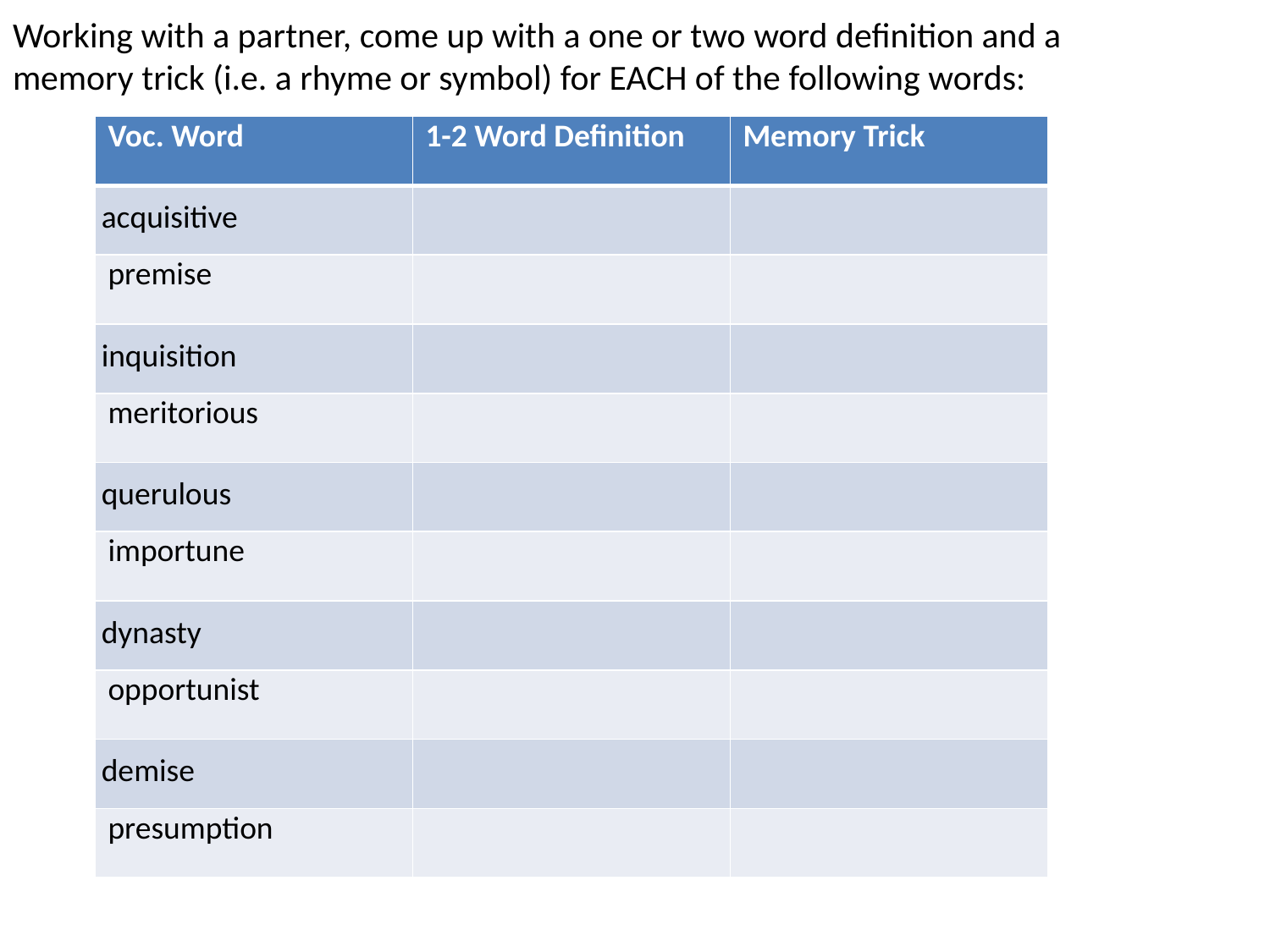

# Working with a partner, come up with a one or two word definition and a memory trick (i.e. a rhyme or symbol) for EACH of the following words:
| Voc. Word | 1-2 Word Definition | Memory Trick |
| --- | --- | --- |
| acquisitive |  |  |
| premise |  |  |
| inquisition |  |  |
| meritorious |  |  |
| querulous |  |  |
| importune |  |  |
| dynasty |  |  |
| opportunist |  |  |
| demise |  |  |
| presumption |  |  |